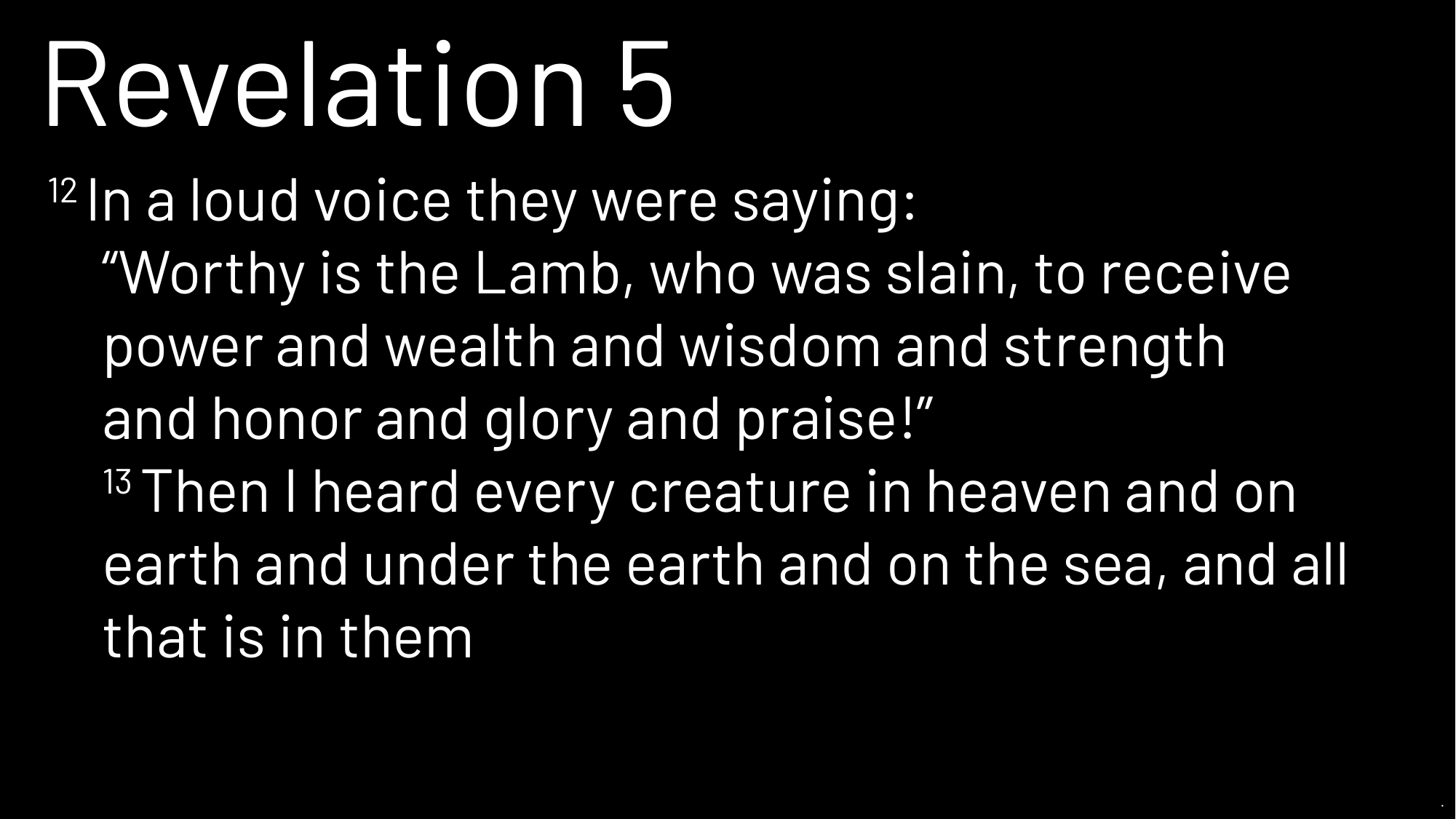

Revelation 5
12 In a loud voice they were saying:
“Worthy is the Lamb, who was slain, to receive power and wealth and wisdom and strength
and honor and glory and praise!”
13 Then I heard every creature in heaven and on earth and under the earth and on the sea, and all that is in them
.